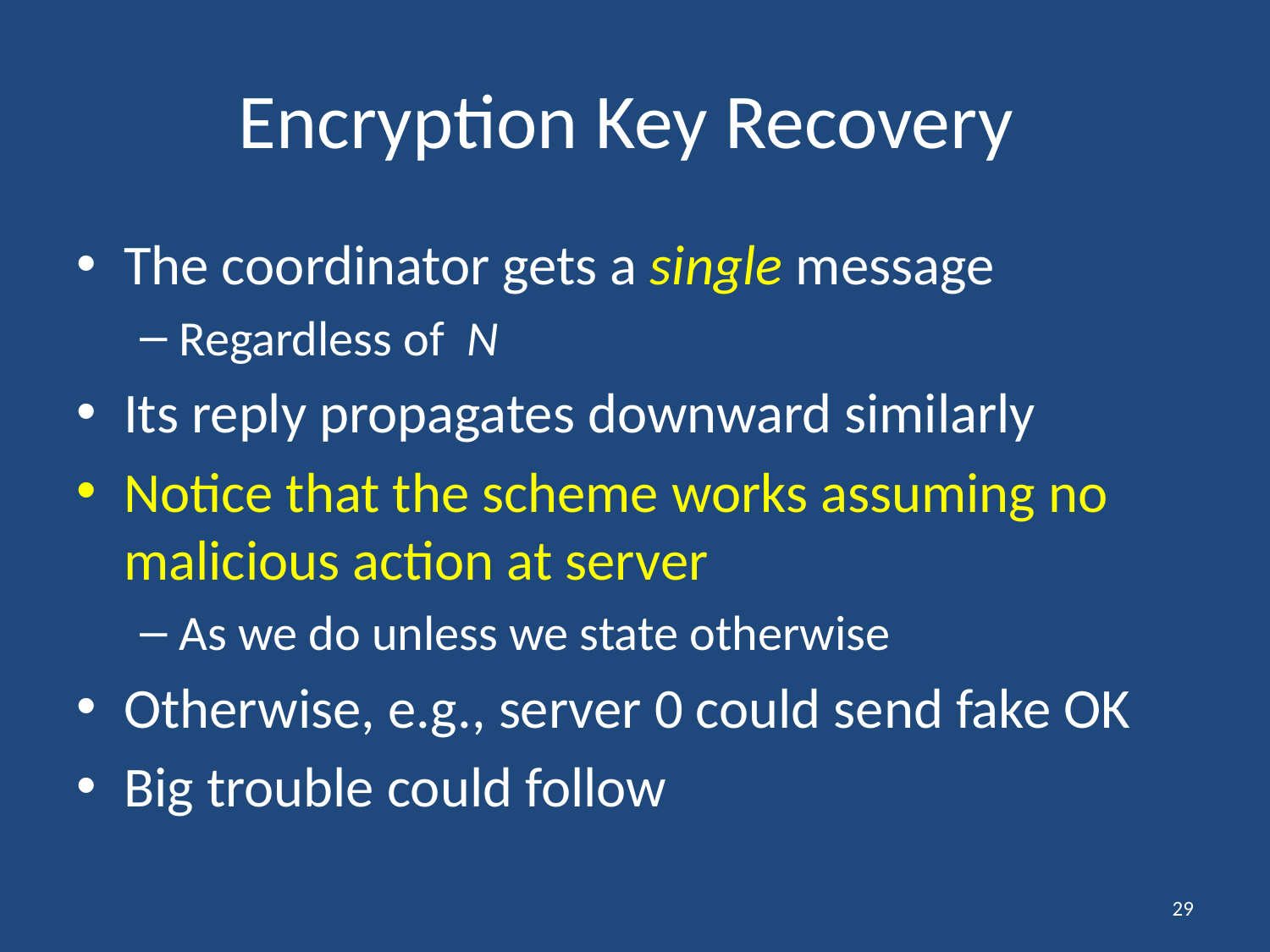

# Encryption Key Recovery
The coordinator gets a single message
Regardless of  N
Its reply propagates downward similarly
Notice that the scheme works assuming no malicious action at server
As we do unless we state otherwise
Otherwise, e.g., server 0 could send fake OK
Big trouble could follow
29